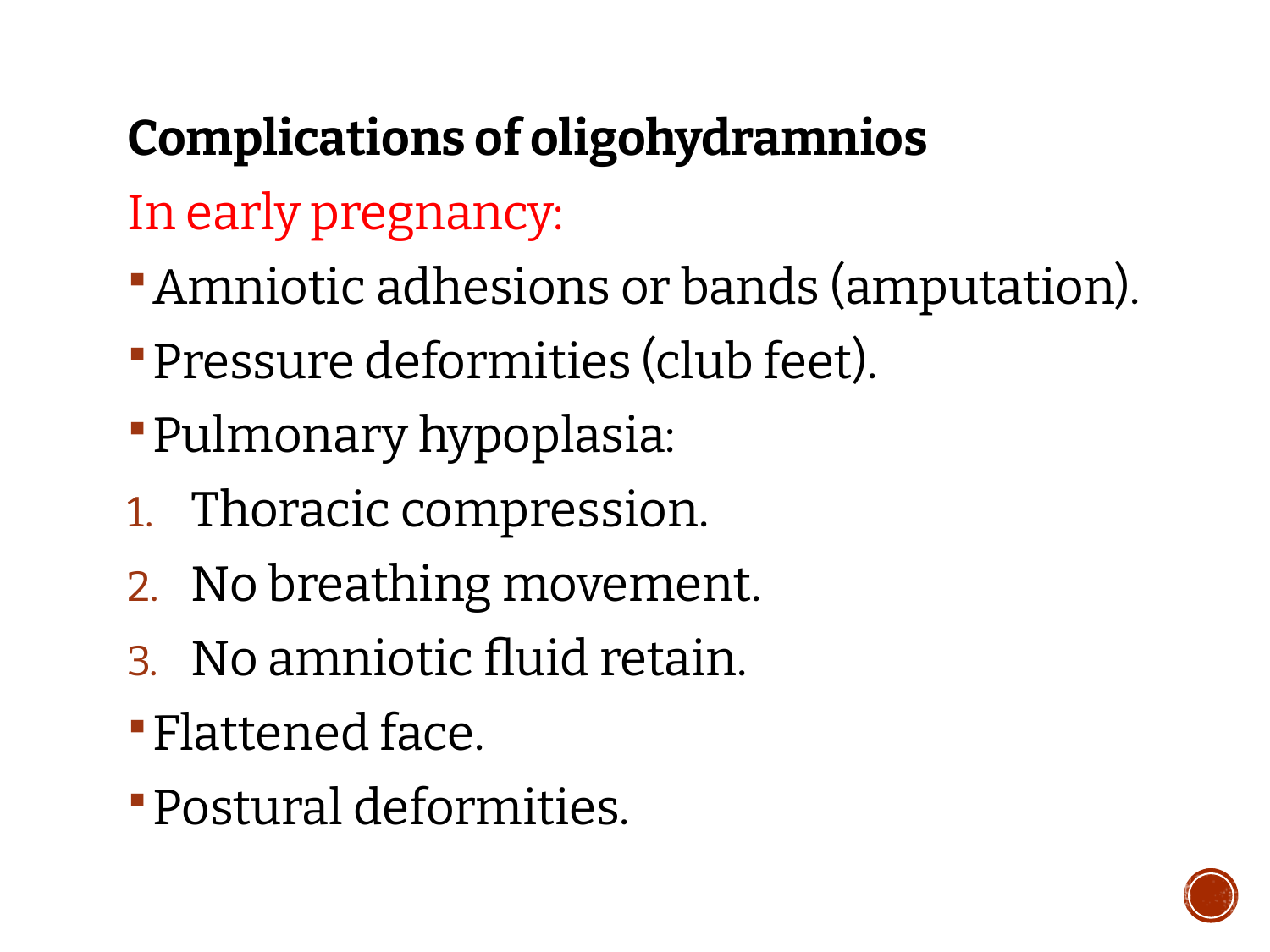

Complications of oligohydramnios
In early pregnancy:
Amniotic adhesions or bands (amputation).
Pressure deformities (club feet).
Pulmonary hypoplasia:
Thoracic compression.
No breathing movement.
No amniotic fluid retain.
Flattened face.
Postural deformities.